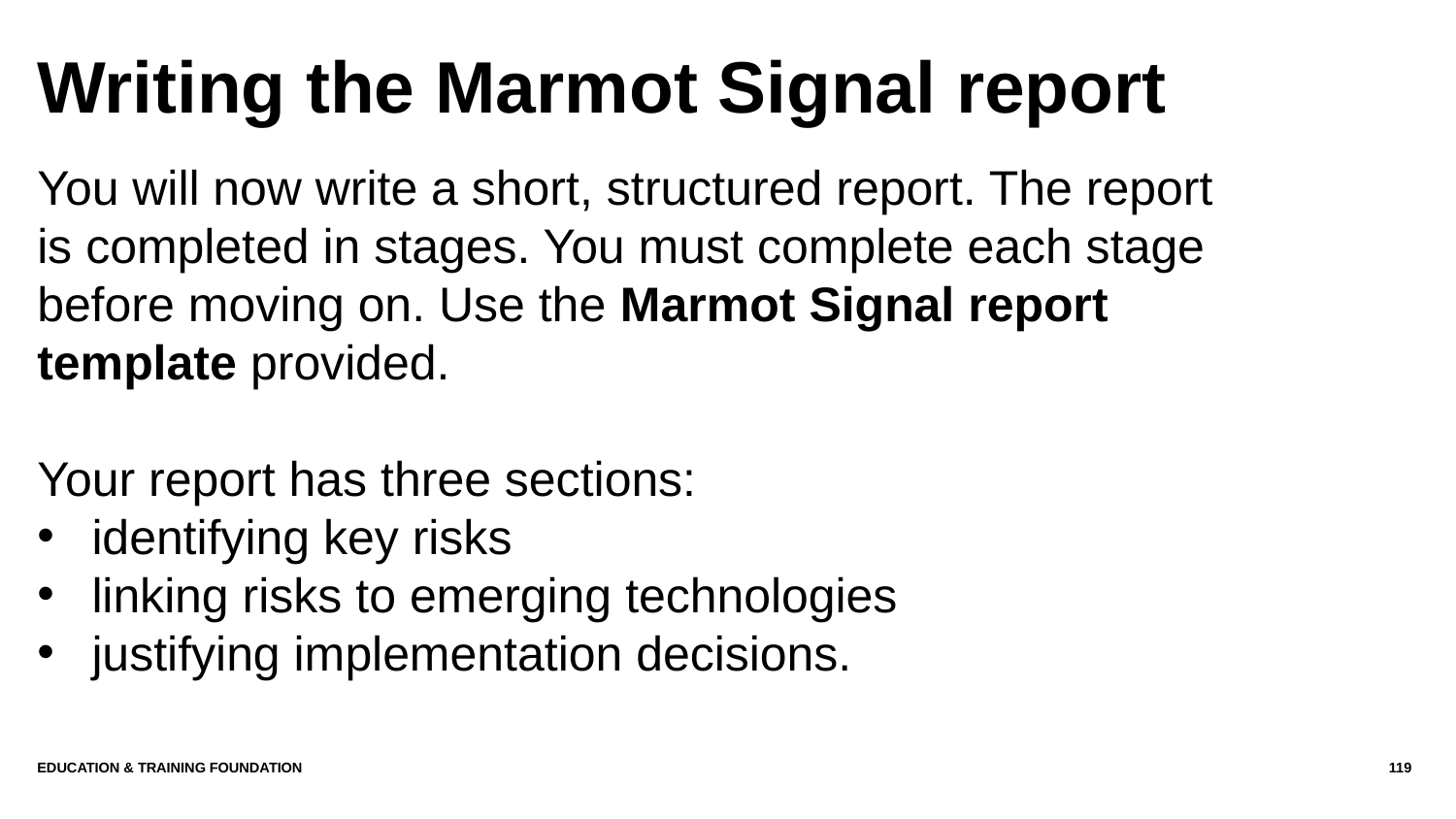

# Writing the Marmot Signal report
You will now write a short, structured report. The report is completed in stages. You must complete each stage before moving on. Use the Marmot Signal report template provided.

Your report has three sections:
identifying key risks
linking risks to emerging technologies
justifying implementation decisions.

Education & Training Foundation
119